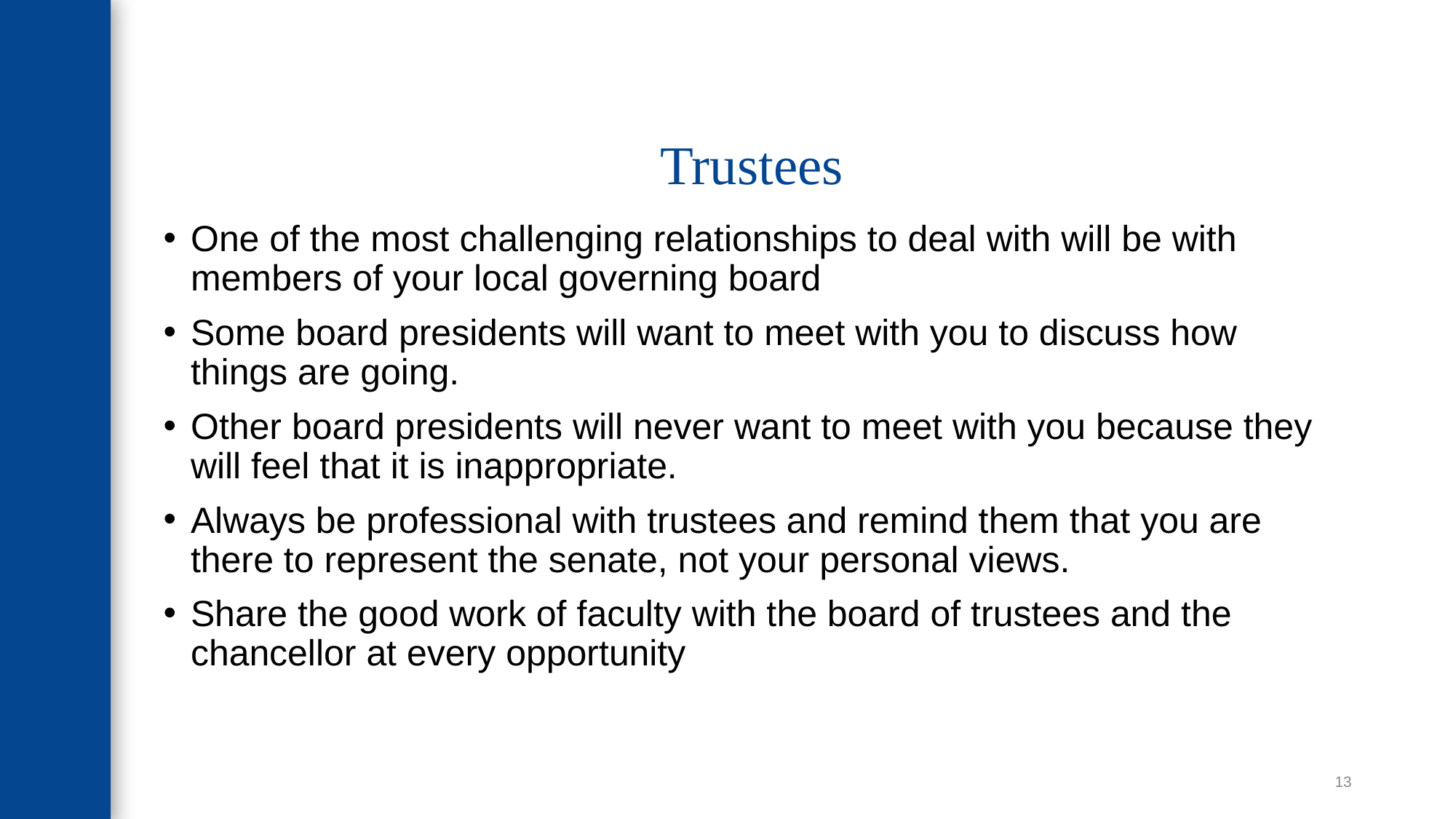

# Trustees
One of the most challenging relationships to deal with will be with members of your local governing board
Some board presidents will want to meet with you to discuss how things are going.
Other board presidents will never want to meet with you because they will feel that it is inappropriate.
Always be professional with trustees and remind them that you are there to represent the senate, not your personal views.
Share the good work of faculty with the board of trustees and the chancellor at every opportunity